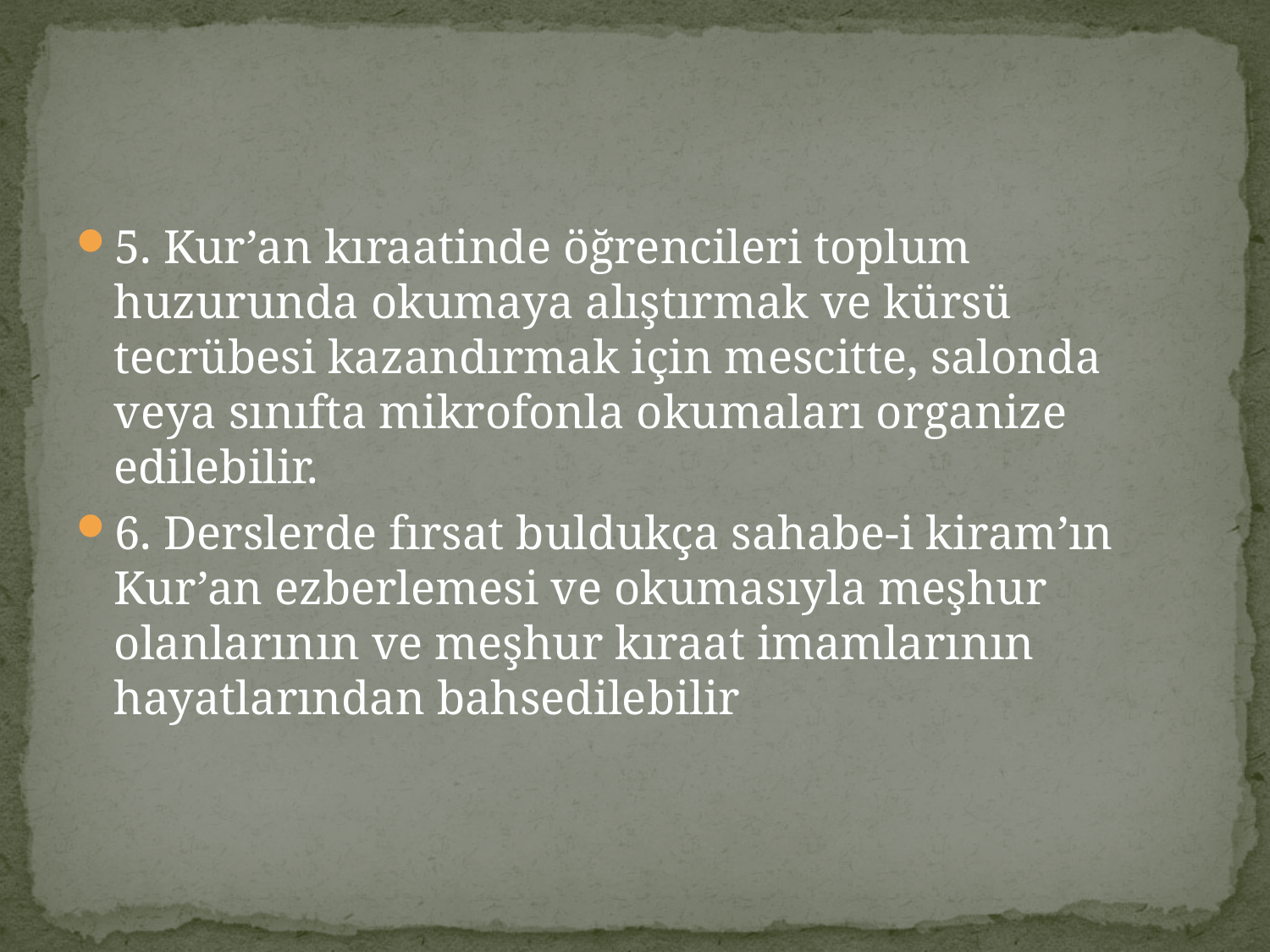

5. Kur’an kıraatinde öğrencileri toplum huzurunda okumaya alıştırmak ve kürsü tecrübesi kazandırmak için mescitte, salonda veya sınıfta mikrofonla okumaları organize edilebilir.
6. Derslerde fırsat buldukça sahabe-i kiram’ın Kur’an ezberlemesi ve okumasıyla meşhur olanlarının ve meşhur kıraat imamlarının hayatlarından bahsedilebilir